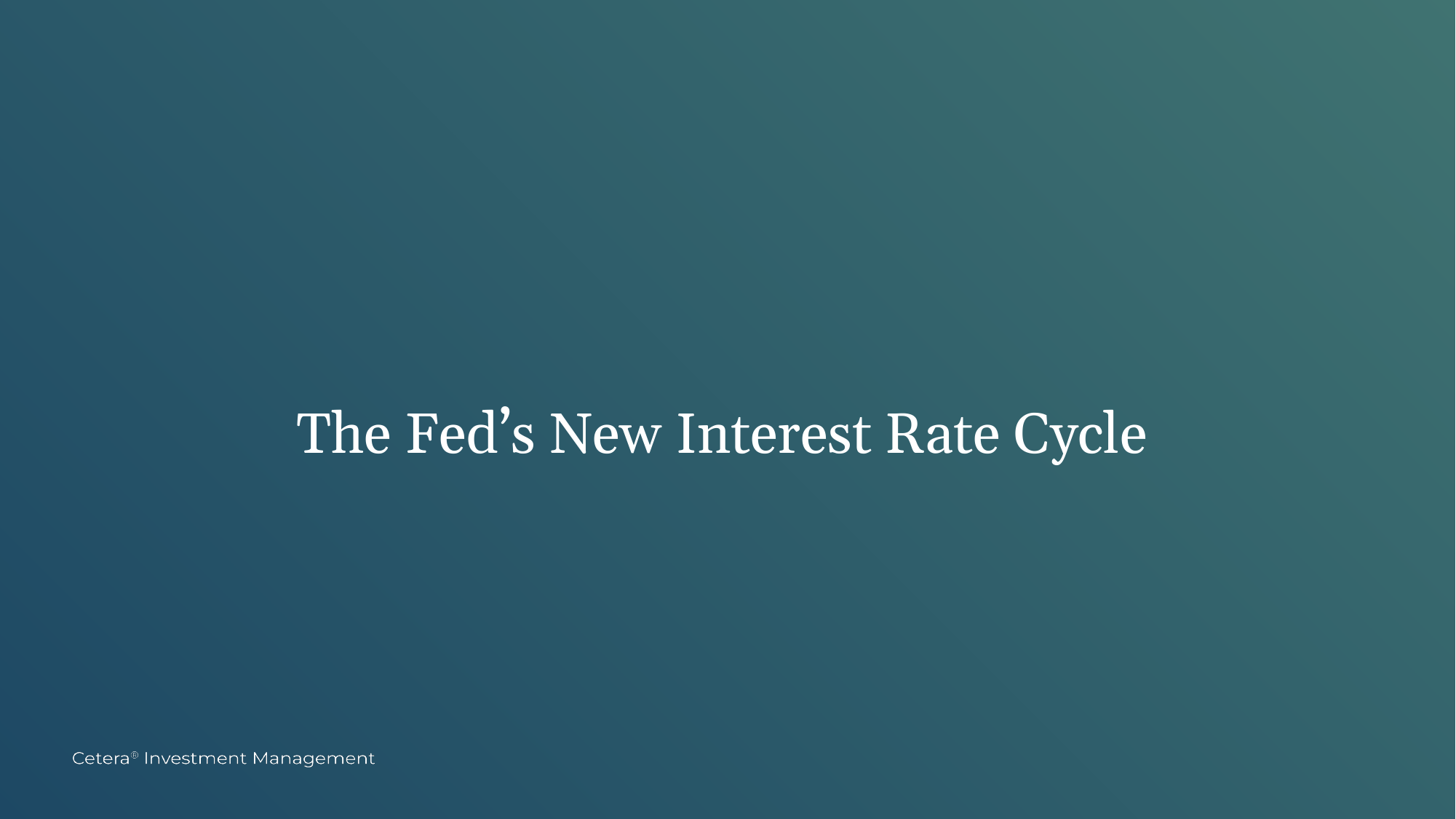

# The Fed’s New Interest Rate Cycle